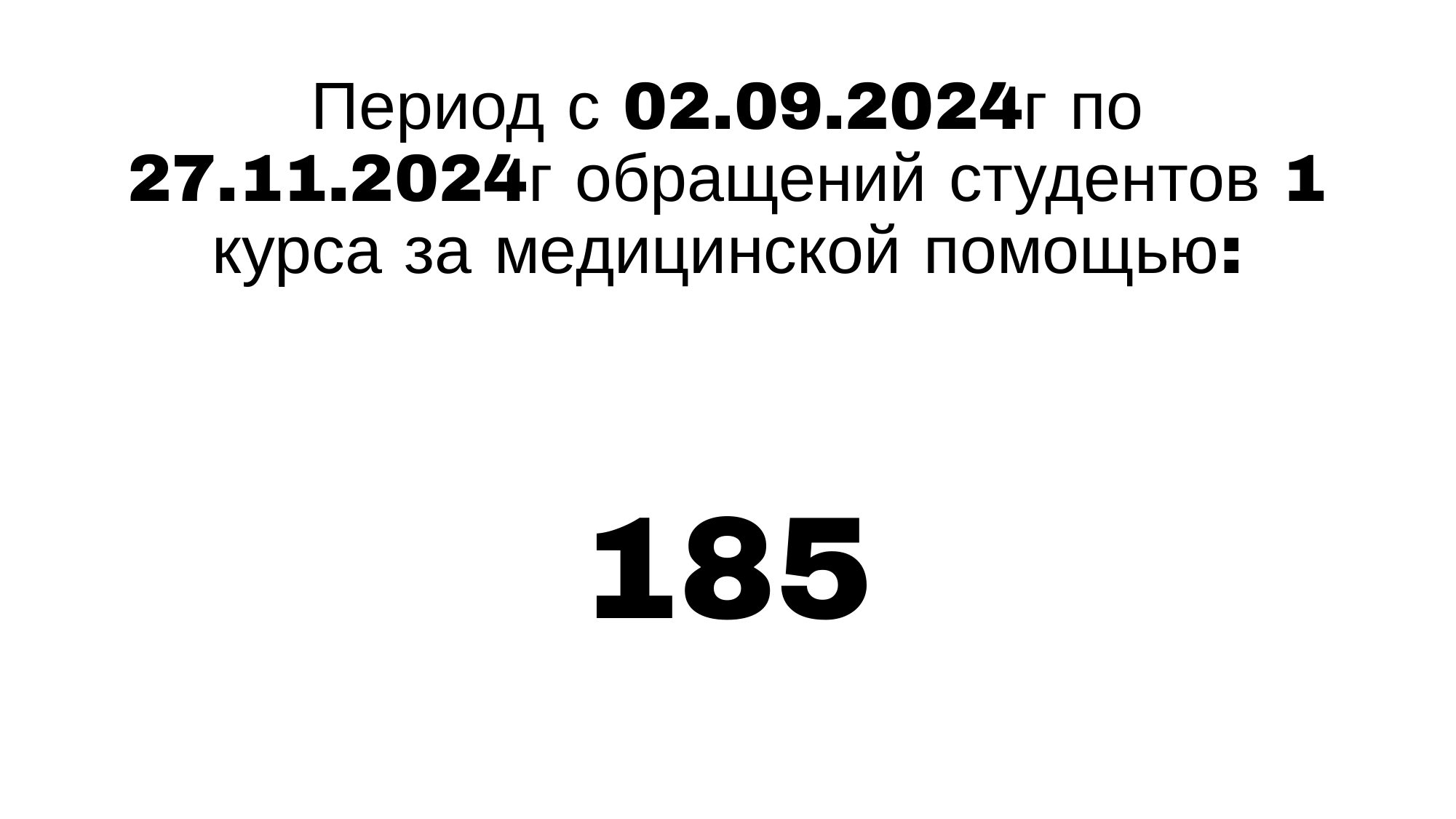

# Период с 02.09.2024г по 27.11.2024г обращений студентов 1 курса за медицинской помощью:

185